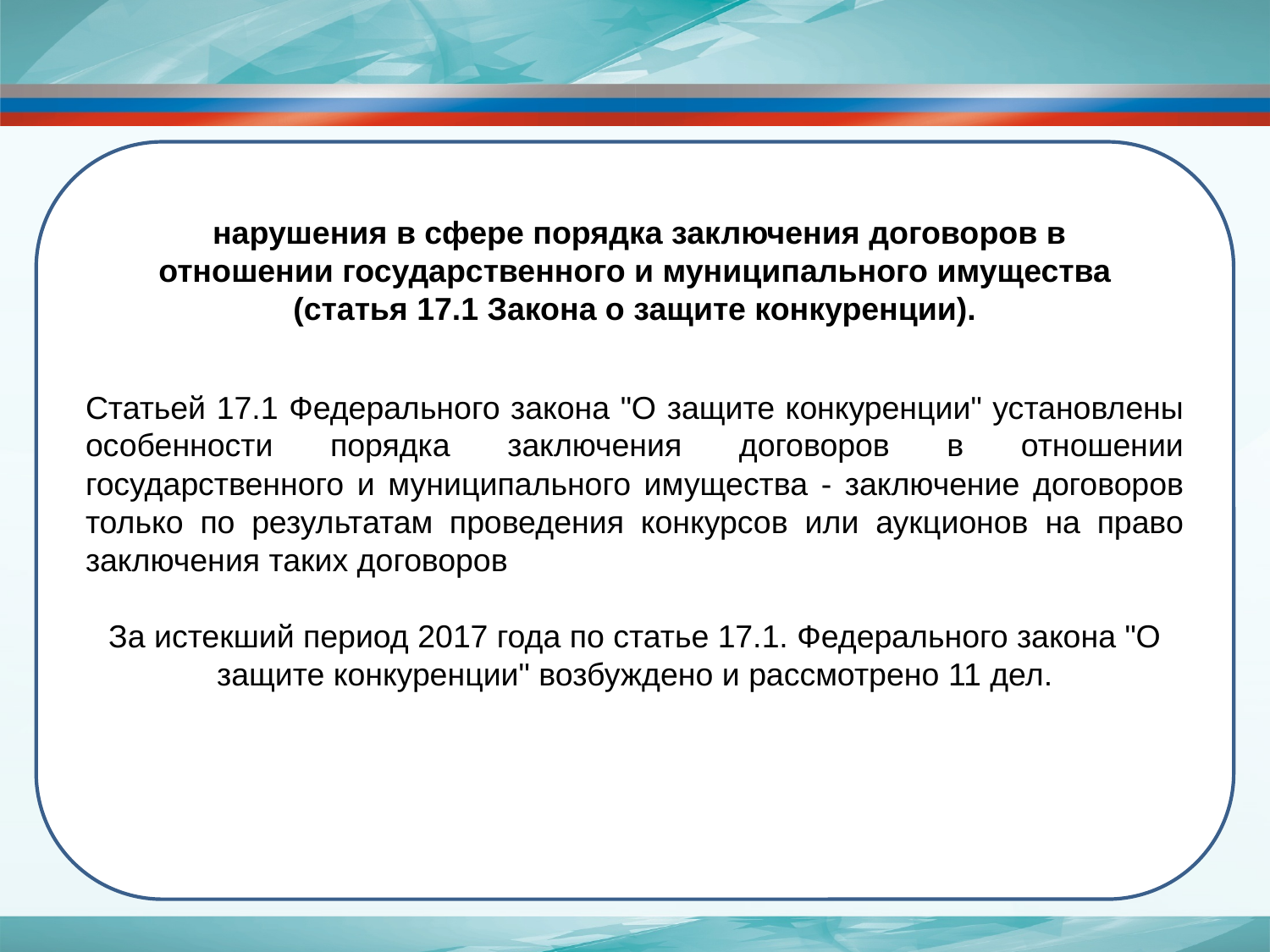

Статьей 17.1 Федерального закона "О защите конкуренции" установлены особенности порядка заключения договоров в отношении государственного и муниципального имущества - заключение договоров только по результатам проведения конкурсов или аукционов на право заключения таких договоров

За истекший период 2017 года по статье 17.1. Федерального закона "О защите конкуренции" возбуждено и рассмотрено 11 дел.

 нарушения в сфере порядка заключения договоров в отношении государственного и муниципального имущества (статья 17.1 Закона о защите конкуренции).